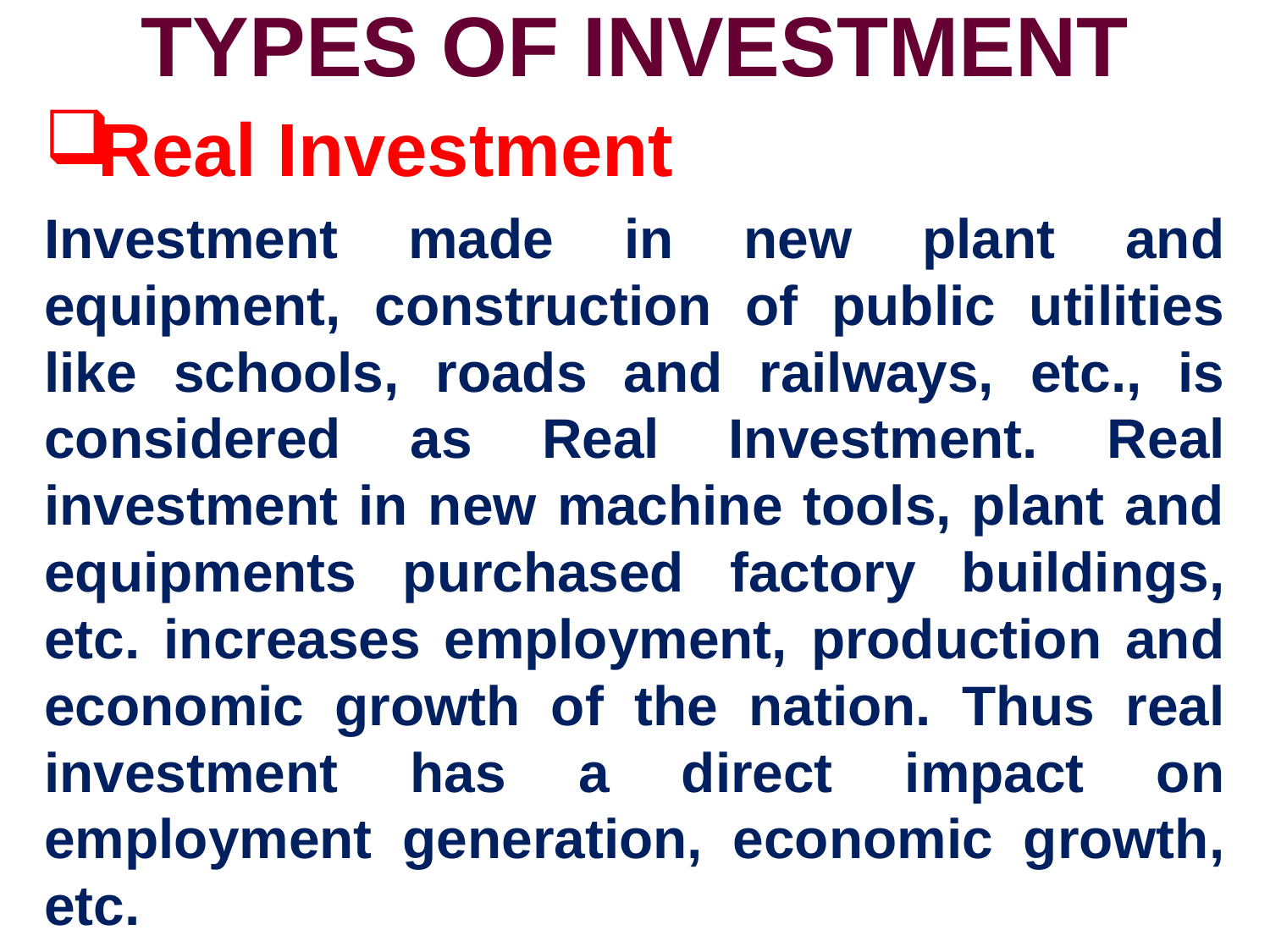

# TYPES OF INVESTMENT
Real Investment
Investment made in new plant and equipment, construction of public utilities like schools, roads and railways, etc., is considered as Real Investment. Real investment in new machine tools, plant and equipments purchased factory buildings, etc. increases employment, production and economic growth of the nation. Thus real investment has a direct impact on employment generation, economic growth, etc.